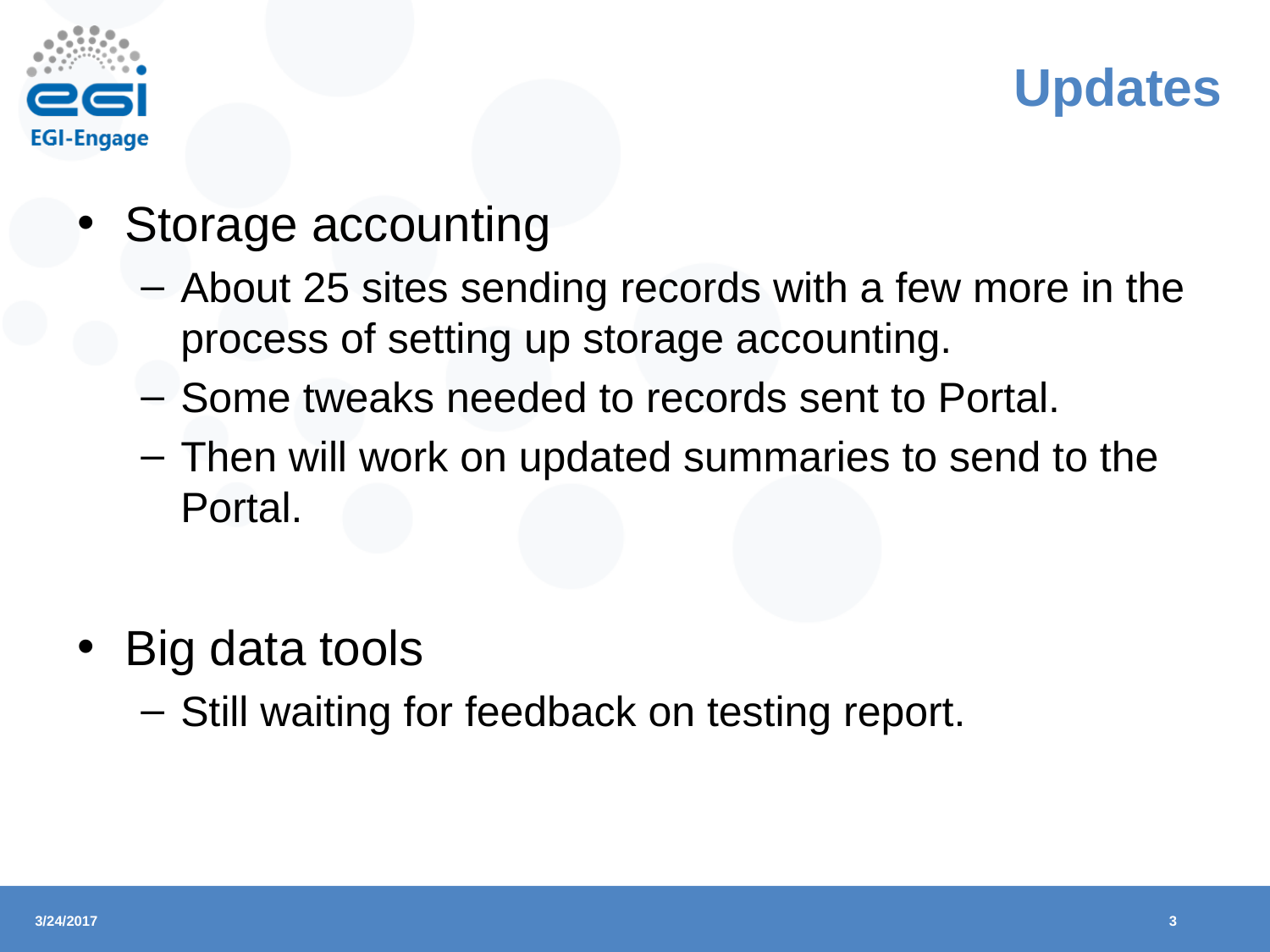

# Updates
Storage accounting
About 25 sites sending records with a few more in the process of setting up storage accounting.
Some tweaks needed to records sent to Portal.
Then will work on updated summaries to send to the Portal.

Big data tools
Still waiting for feedback on testing report.